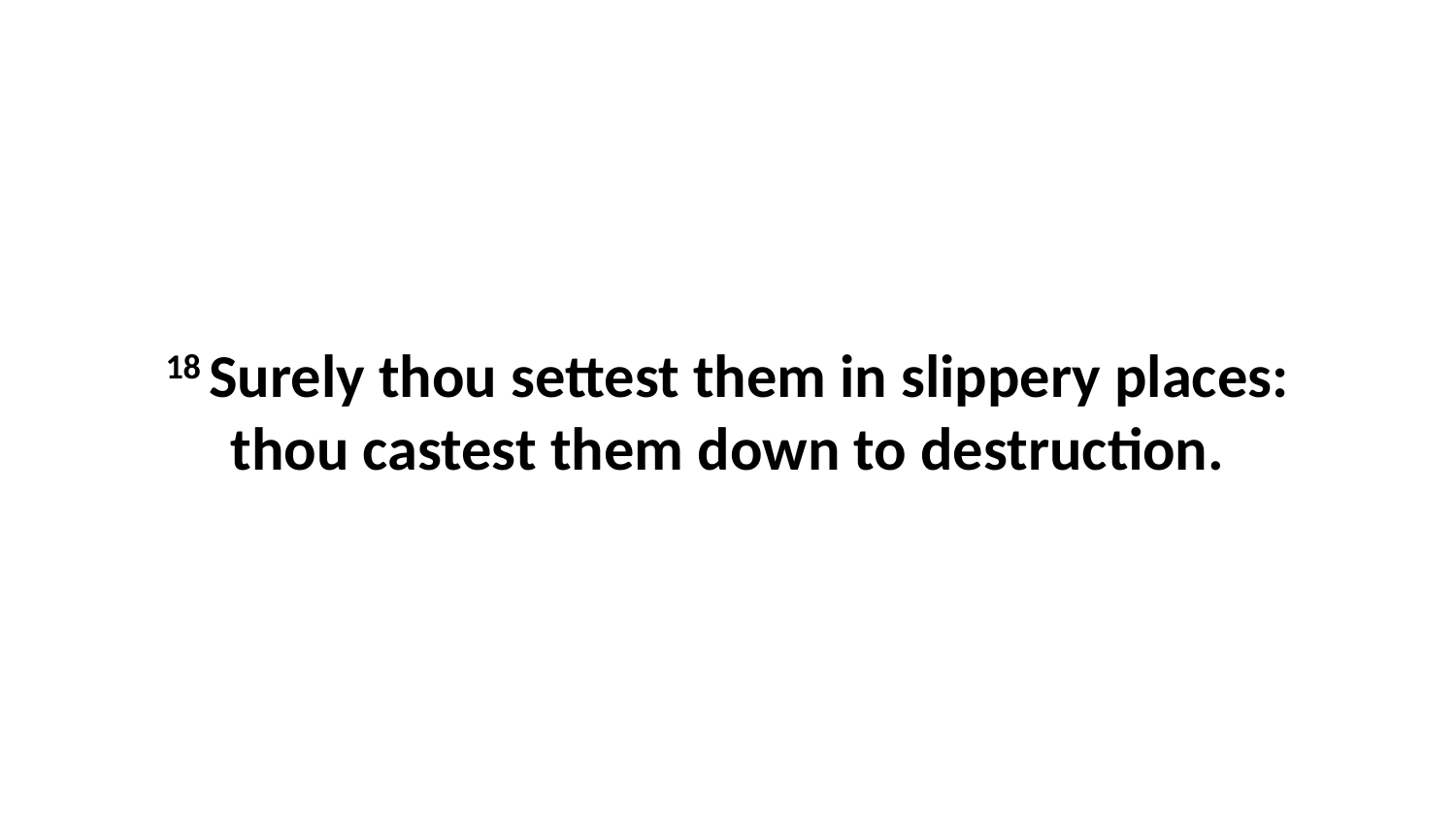

18 Surely thou settest them in slippery places: thou castest them down to destruction.